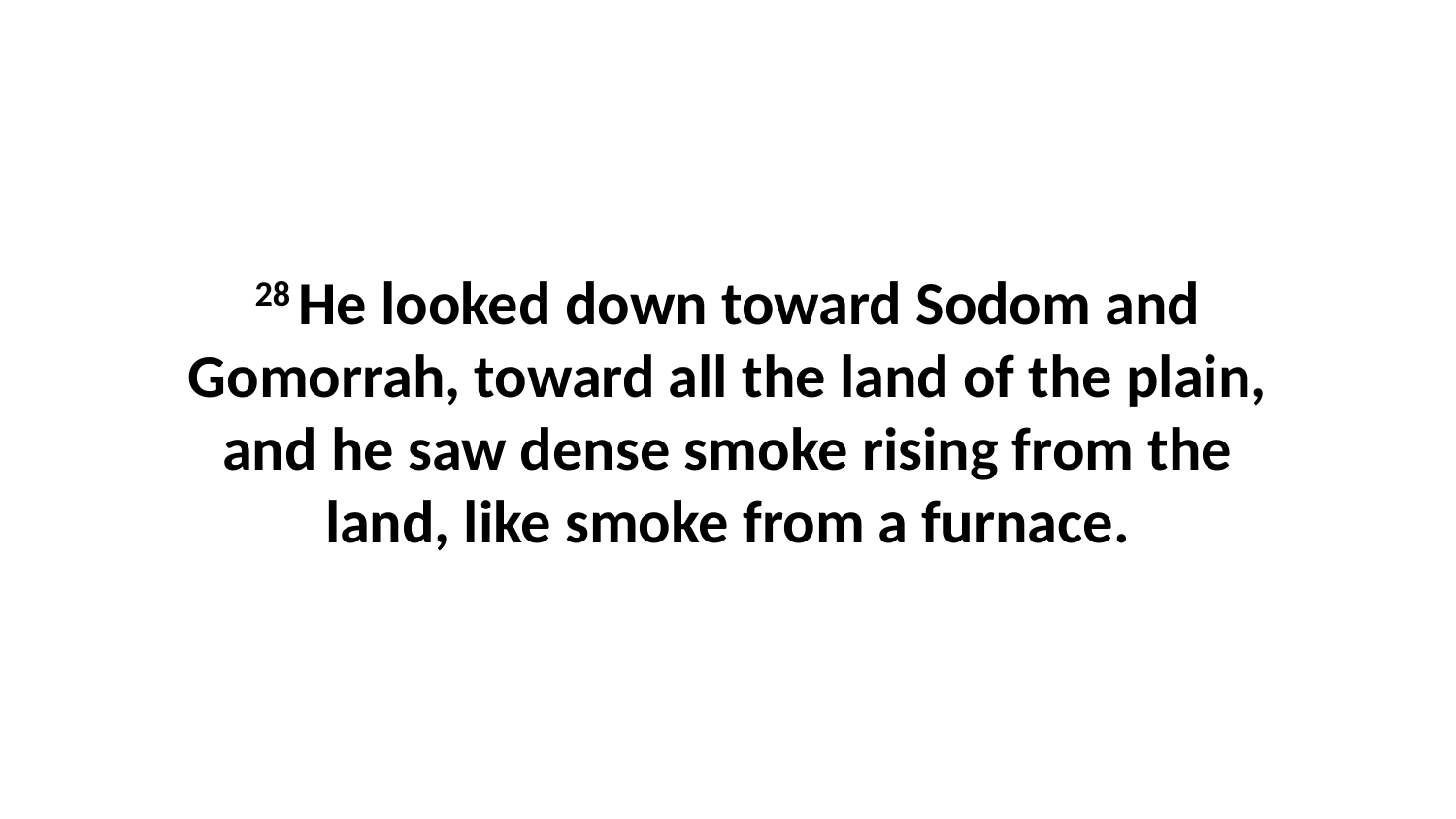

28 He looked down toward Sodom and Gomorrah, toward all the land of the plain, and he saw dense smoke rising from the land, like smoke from a furnace.